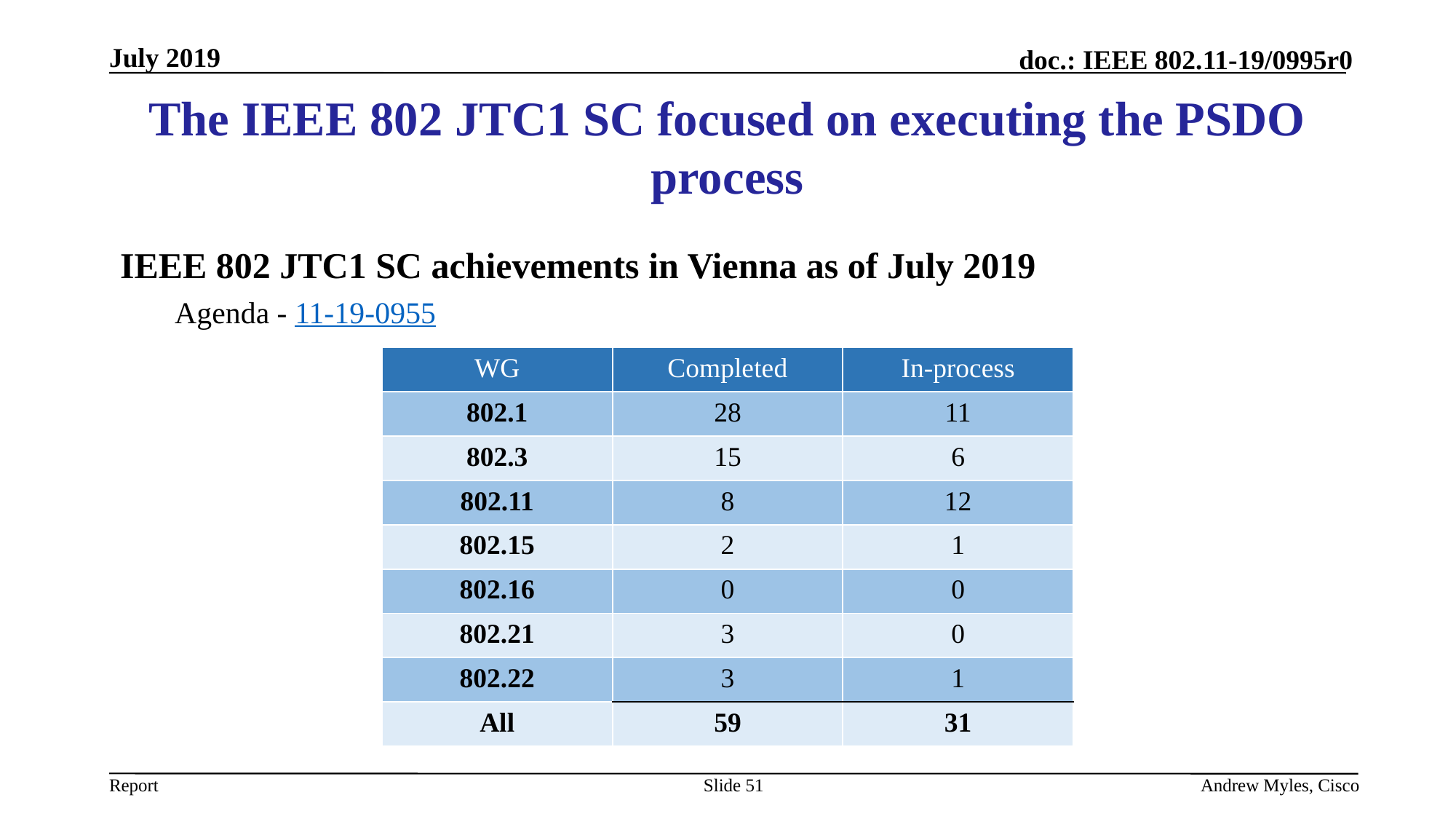

Andrew Myles, Cisco
Slide 51
July 2019
# The IEEE 802 JTC1 SC focused on executing the PSDO process
IEEE 802 JTC1 SC achievements in Vienna as of July 2019
Agenda - 11-19-0955

| WG | Completed | In-process |
| --- | --- | --- |
| 802.1 | 28 | 11 |
| 802.3 | 15 | 6 |
| 802.11 | 8 | 12 |
| 802.15 | 2 | 1 |
| 802.16 | 0 | 0 |
| 802.21 | 3 | 0 |
| 802.22 | 3 | 1 |
| All | 59 | 31 |